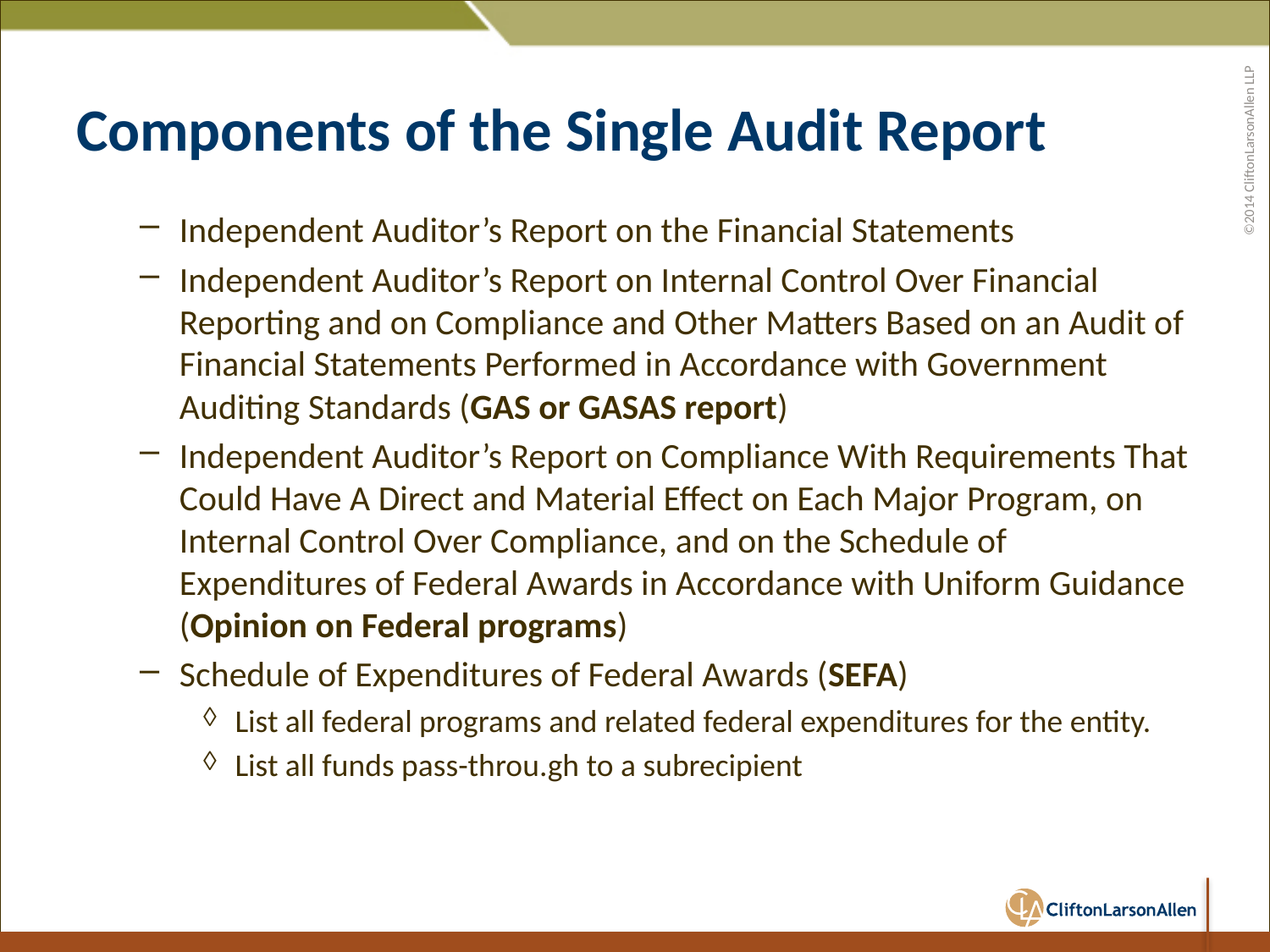

# Components of the Single Audit Report
Independent Auditor’s Report on the Financial Statements
Independent Auditor’s Report on Internal Control Over Financial Reporting and on Compliance and Other Matters Based on an Audit of Financial Statements Performed in Accordance with Government Auditing Standards (GAS or GASAS report)
Independent Auditor’s Report on Compliance With Requirements That Could Have A Direct and Material Effect on Each Major Program, on Internal Control Over Compliance, and on the Schedule of Expenditures of Federal Awards in Accordance with Uniform Guidance (Opinion on Federal programs)
Schedule of Expenditures of Federal Awards (SEFA)
List all federal programs and related federal expenditures for the entity.
List all funds pass-throu.gh to a subrecipient